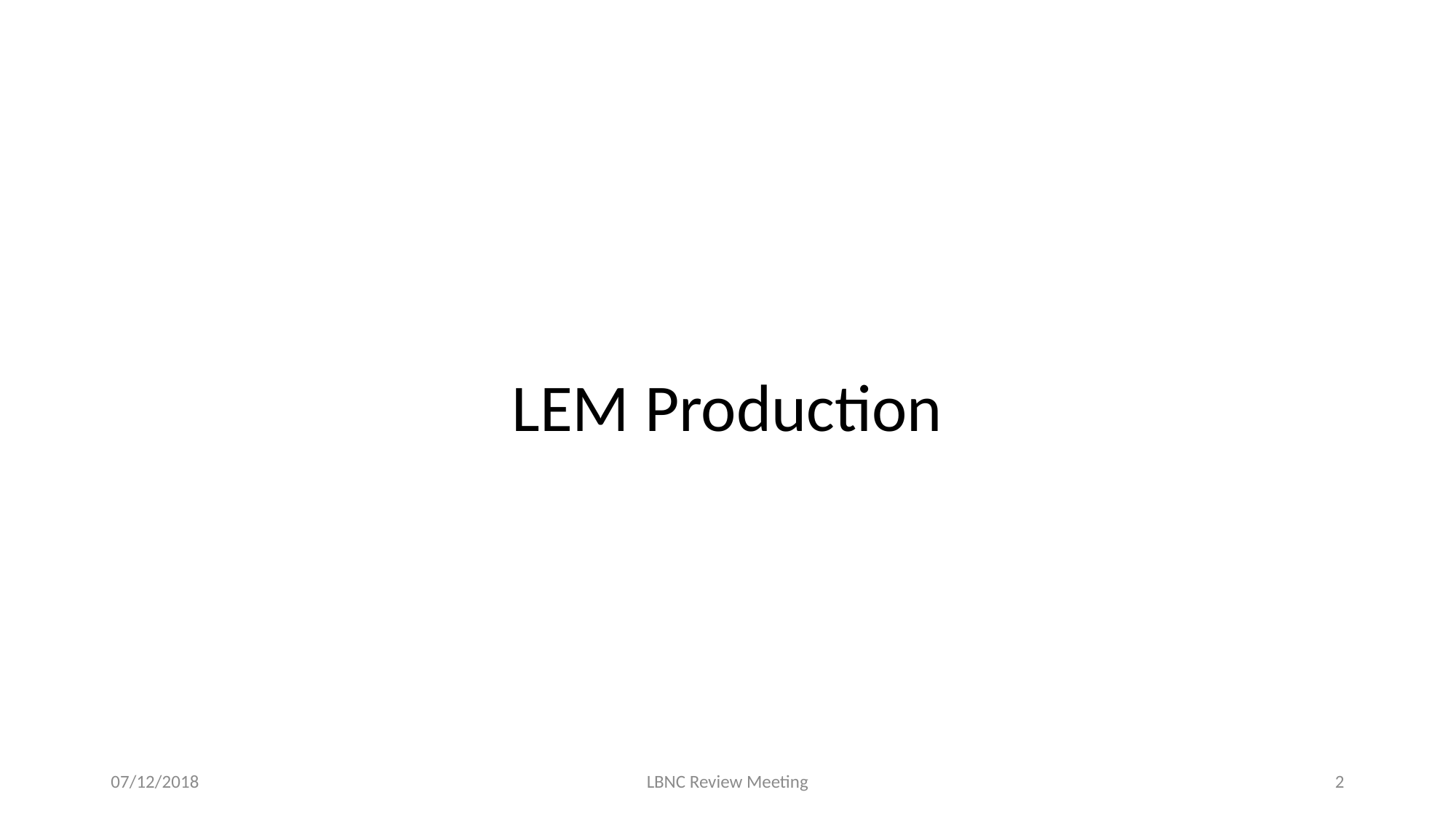

# LEM Production
07/12/2018
LBNC Review Meeting
2